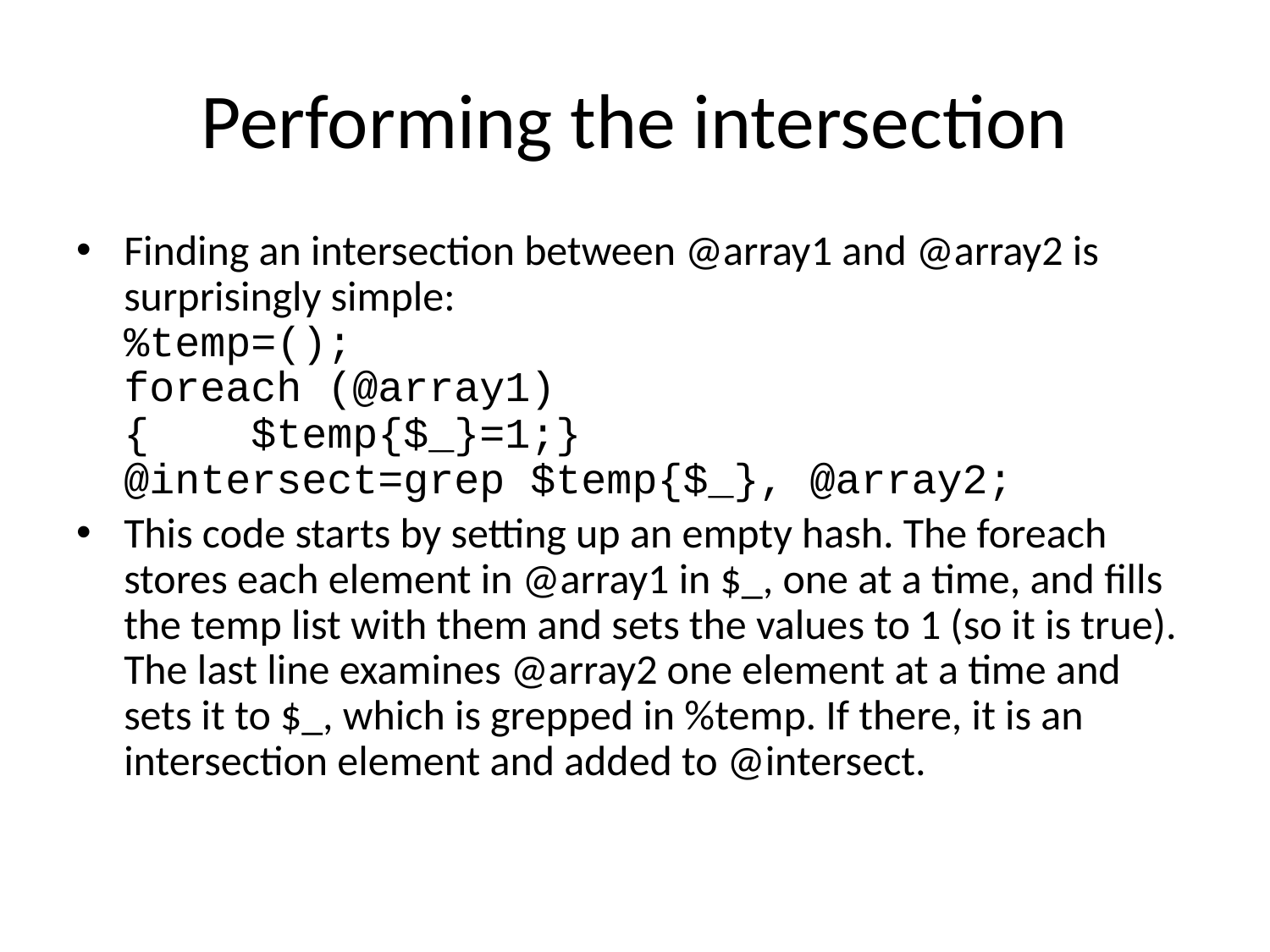

# Performing the intersection
Finding an intersection between @array1 and @array2 is surprisingly simple:
%temp=();
foreach (@array1)
{ 	$temp{$_}=1;}
@intersect=grep $temp{$_}, @array2;
This code starts by setting up an empty hash. The foreach stores each element in @array1 in $_, one at a time, and fills the temp list with them and sets the values to 1 (so it is true). The last line examines @array2 one element at a time and sets it to $_, which is grepped in %temp. If there, it is an intersection element and added to @intersect.